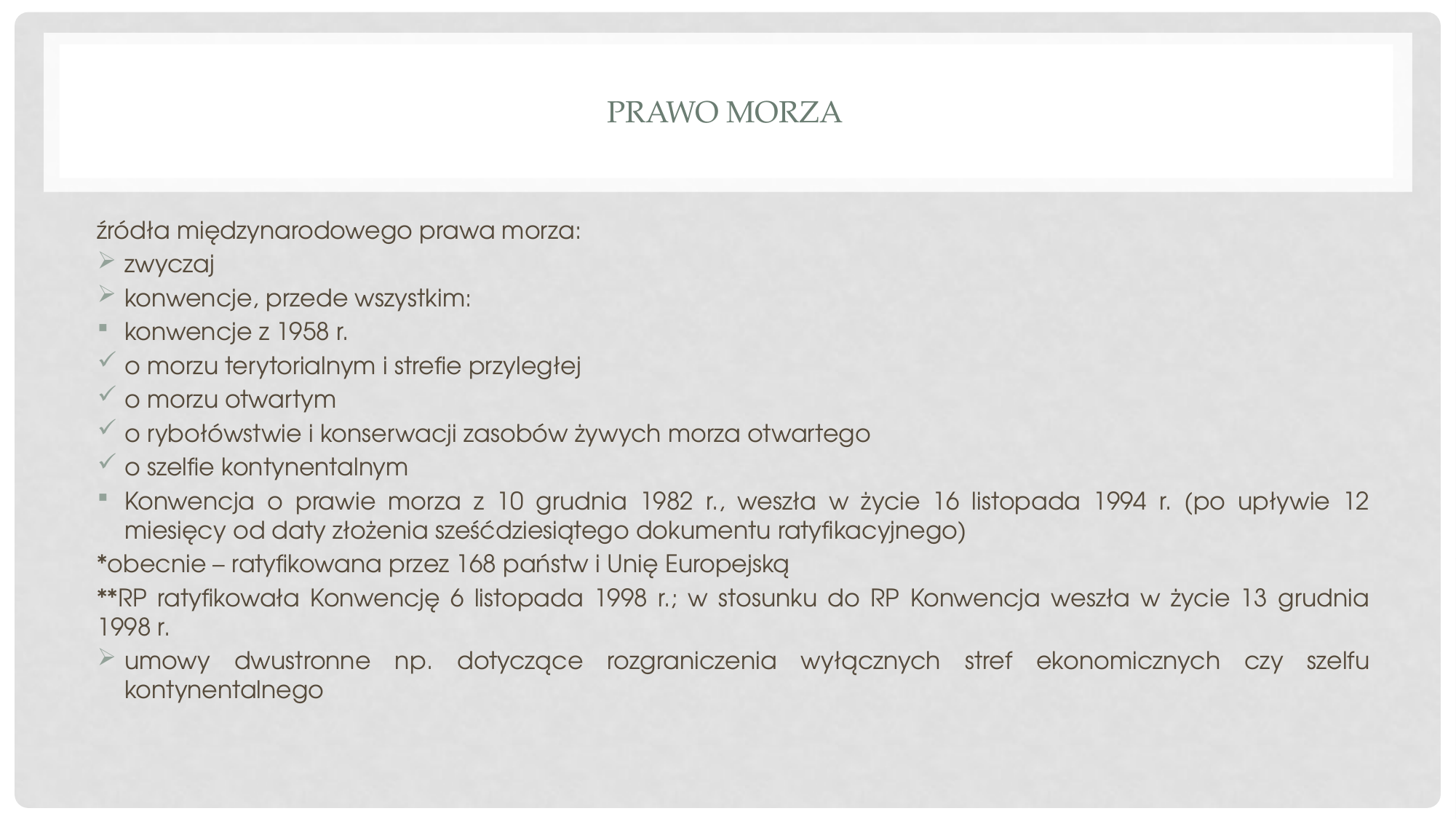

# Prawo morza
źródła międzynarodowego prawa morza:
zwyczaj
konwencje, przede wszystkim:
konwencje z 1958 r.
o morzu terytorialnym i strefie przyległej
o morzu otwartym
o rybołówstwie i konserwacji zasobów żywych morza otwartego
o szelfie kontynentalnym
Konwencja o prawie morza z 10 grudnia 1982 r., weszła w życie 16 listopada 1994 r. (po upływie 12 miesięcy od daty złożenia sześćdziesiątego dokumentu ratyfikacyjnego)
*obecnie – ratyfikowana przez 168 państw i Unię Europejską
**RP ratyfikowała Konwencję 6 listopada 1998 r.; w stosunku do RP Konwencja weszła w życie 13 grudnia 1998 r.
umowy dwustronne np. dotyczące rozgraniczenia wyłącznych stref ekonomicznych czy szelfu kontynentalnego